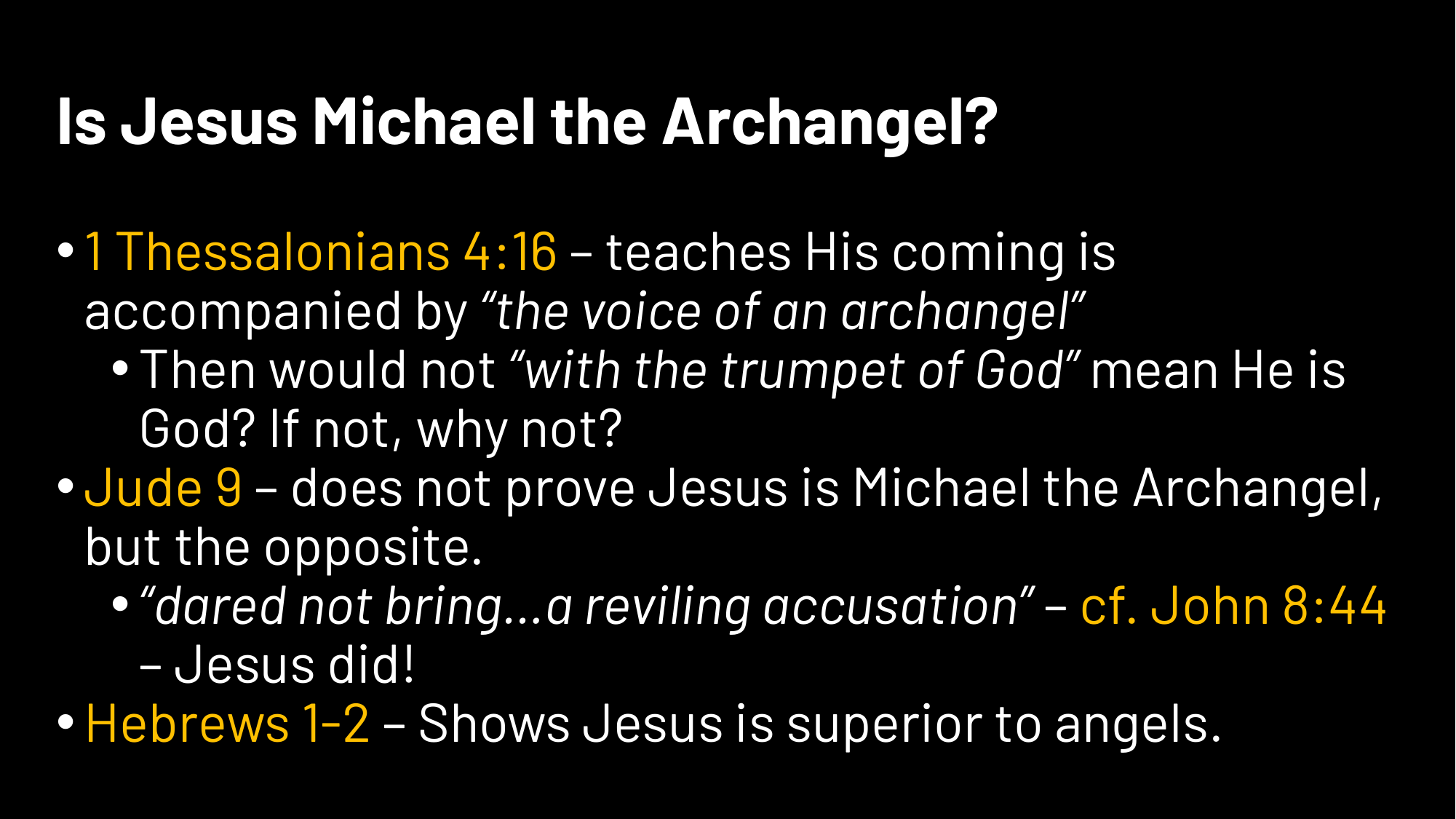

# Is Jesus Michael the Archangel?
1 Thessalonians 4:16 – teaches His coming is accompanied by “the voice of an archangel”
Then would not “with the trumpet of God” mean He is God? If not, why not?
Jude 9 – does not prove Jesus is Michael the Archangel, but the opposite.
“dared not bring…a reviling accusation” – cf. John 8:44 – Jesus did!
Hebrews 1-2 – Shows Jesus is superior to angels.